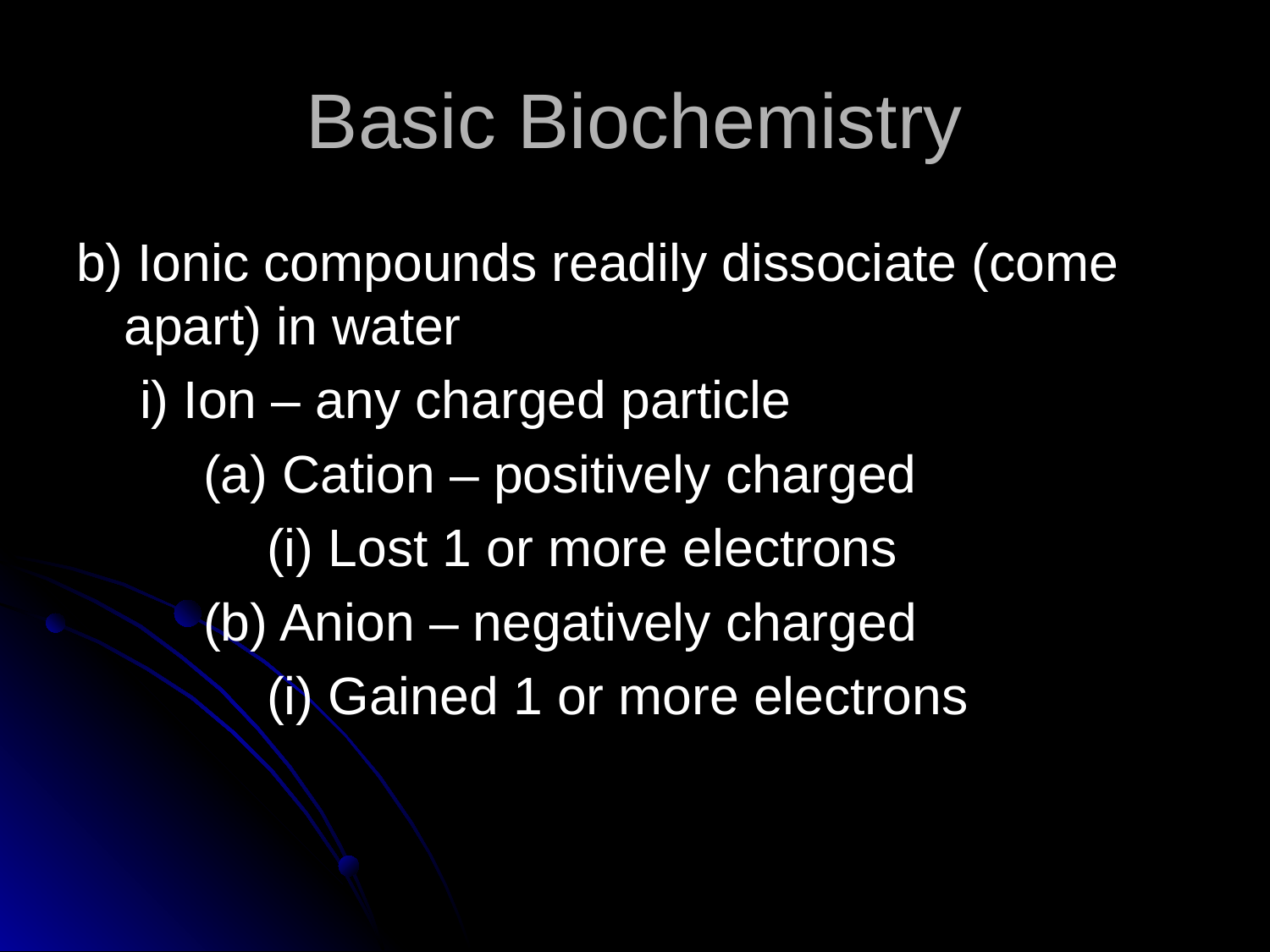

# Basic Biochemistry
b) Ionic compounds readily dissociate (come apart) in water
i) Ion – any charged particle
(a) Cation – positively charged
(i) Lost 1 or more electrons
(b) Anion – negatively charged
(i) Gained 1 or more electrons